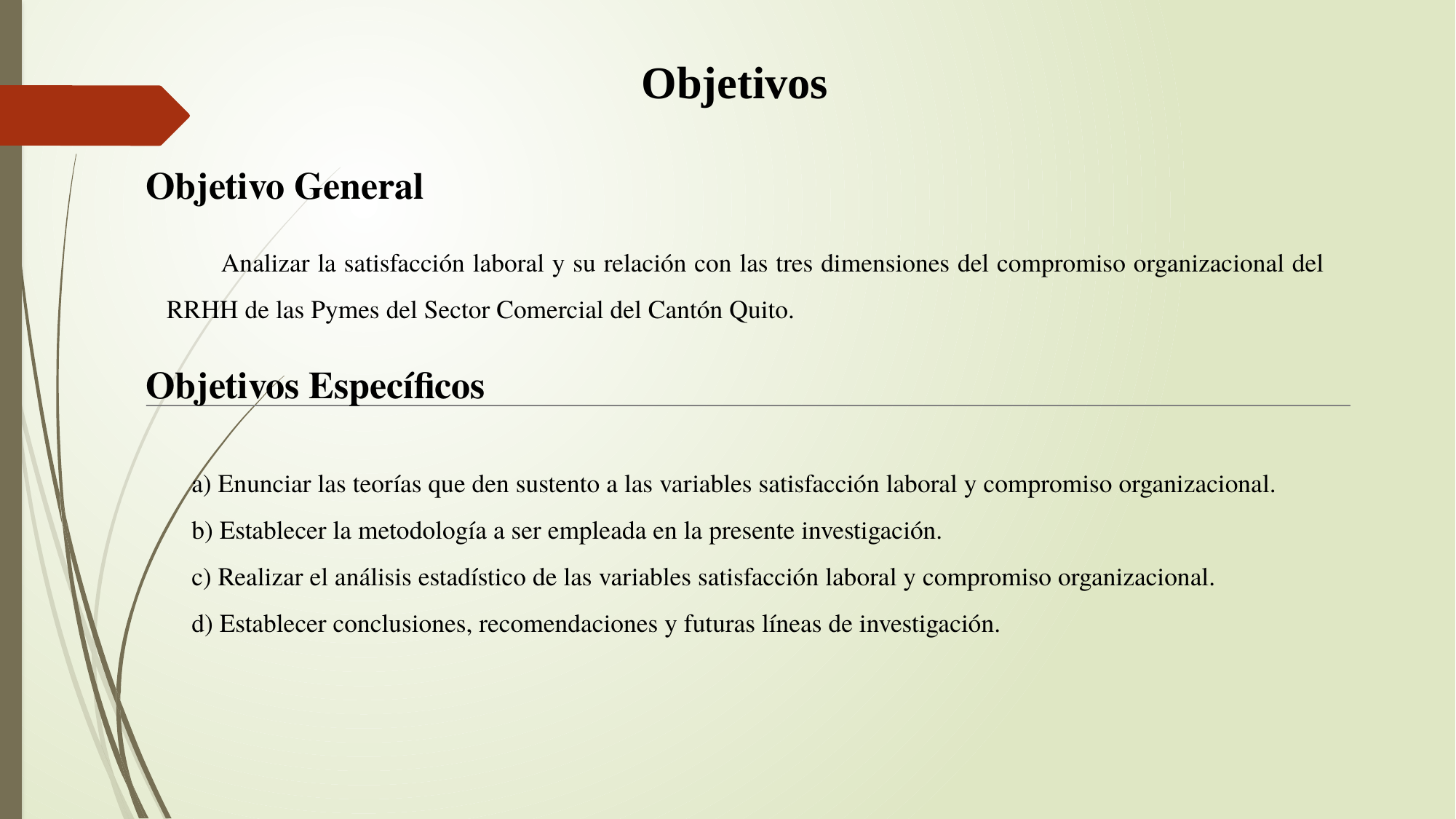

Objetivos
Objetivo General
Analizar la satisfacción laboral y su relación con las tres dimensiones del compromiso organizacional del RRHH de las Pymes del Sector Comercial del Cantón Quito.
Objetivos Específicos
a) Enunciar las teorías que den sustento a las variables satisfacción laboral y compromiso organizacional.
b) Establecer la metodología a ser empleada en la presente investigación.
c) Realizar el análisis estadístico de las variables satisfacción laboral y compromiso organizacional.
d) Establecer conclusiones, recomendaciones y futuras líneas de investigación.